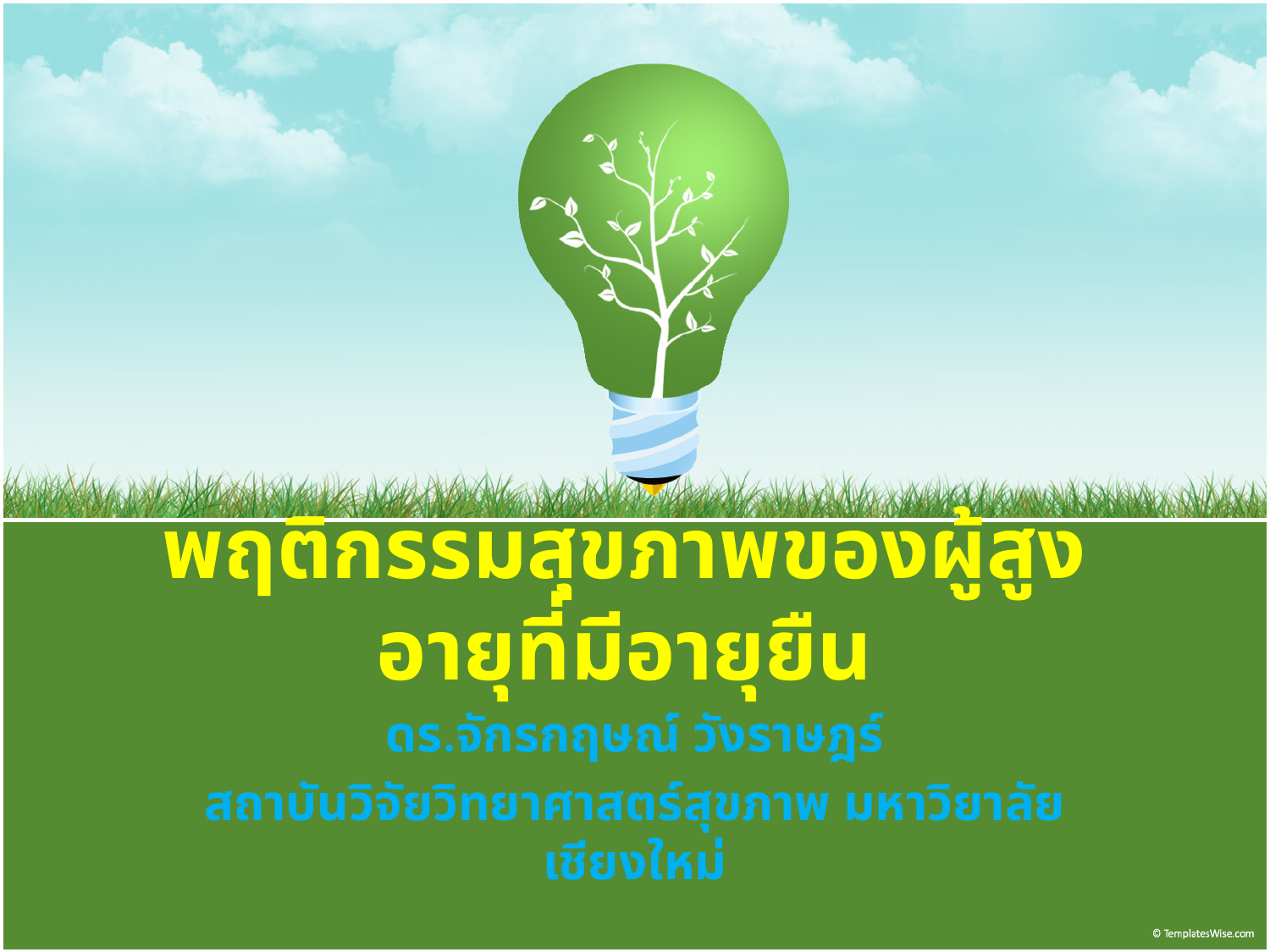

# พฤติกรรมสุขภาพของผู้สูงอายุที่มีอายุยืน
ดร.จักรกฤษณ์ วังราษฎร์
สถาบันวิจัยวิทยาศาสตร์สุขภาพ มหาวิยาลัยเชียงใหม่